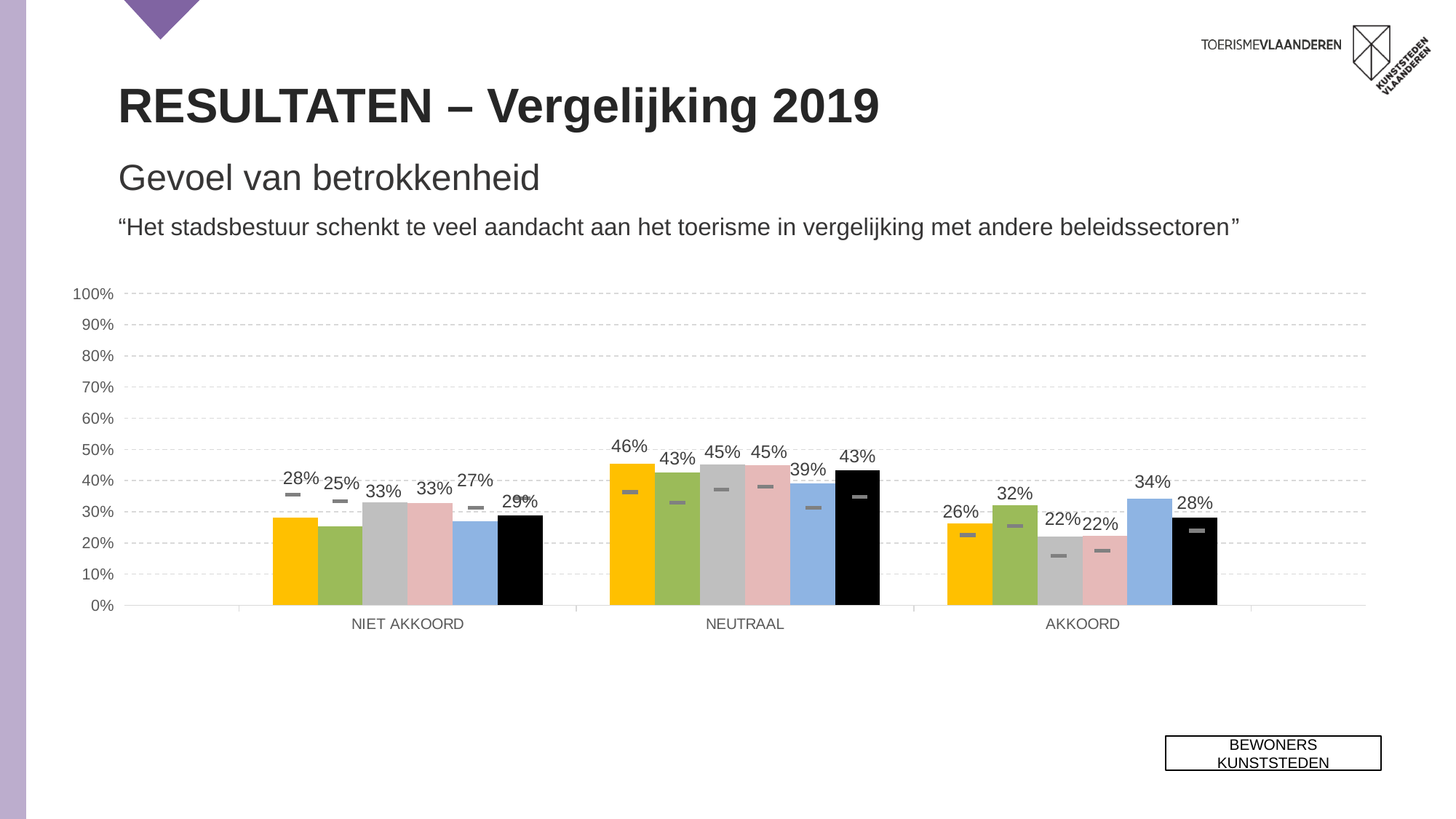

RESULTATEN – Vergelijking 2019
Gevoel van betrokkenheid
“Het stadsbestuur schenkt te veel aandacht aan het toerisme in vergelijking met andere beleidssectoren”

### Chart

| Category | ANTWERPEN 2021 | GENT 2021 | LEUVEN 2021 | MECHELEN 2021 | BRUGGE 2021 | TOTAAL 2021 | ANTWERPEN 2019 | GENT 2019 | LEUVEN 2019 | MECHELEN 2019 | BRUGGE 2019 | TOTAAL 2019 |
|---|---|---|---|---|---|---|---|---|---|---|---|---|
| NIET AKKOORD | 0.282 | 0.254 | 0.329 | 0.328 | 0.269 | 0.287 | 0.355 | 0.334 | 0.37 | 0.349 | 0.313 | 0.342 |
| NEUTRAAL | 0.455 | 0.425 | 0.451 | 0.449 | 0.39 | 0.4320000000000001 | 0.363 | 0.329 | 0.371 | 0.381 | 0.312 | 0.347 |
| AKKOORD | 0.262 | 0.321 | 0.221 | 0.222 | 0.341 | 0.282 | 0.225 | 0.254 | 0.158 | 0.174 | 0.336 | 0.239 |
Bewoners KUNSTSTEDEN